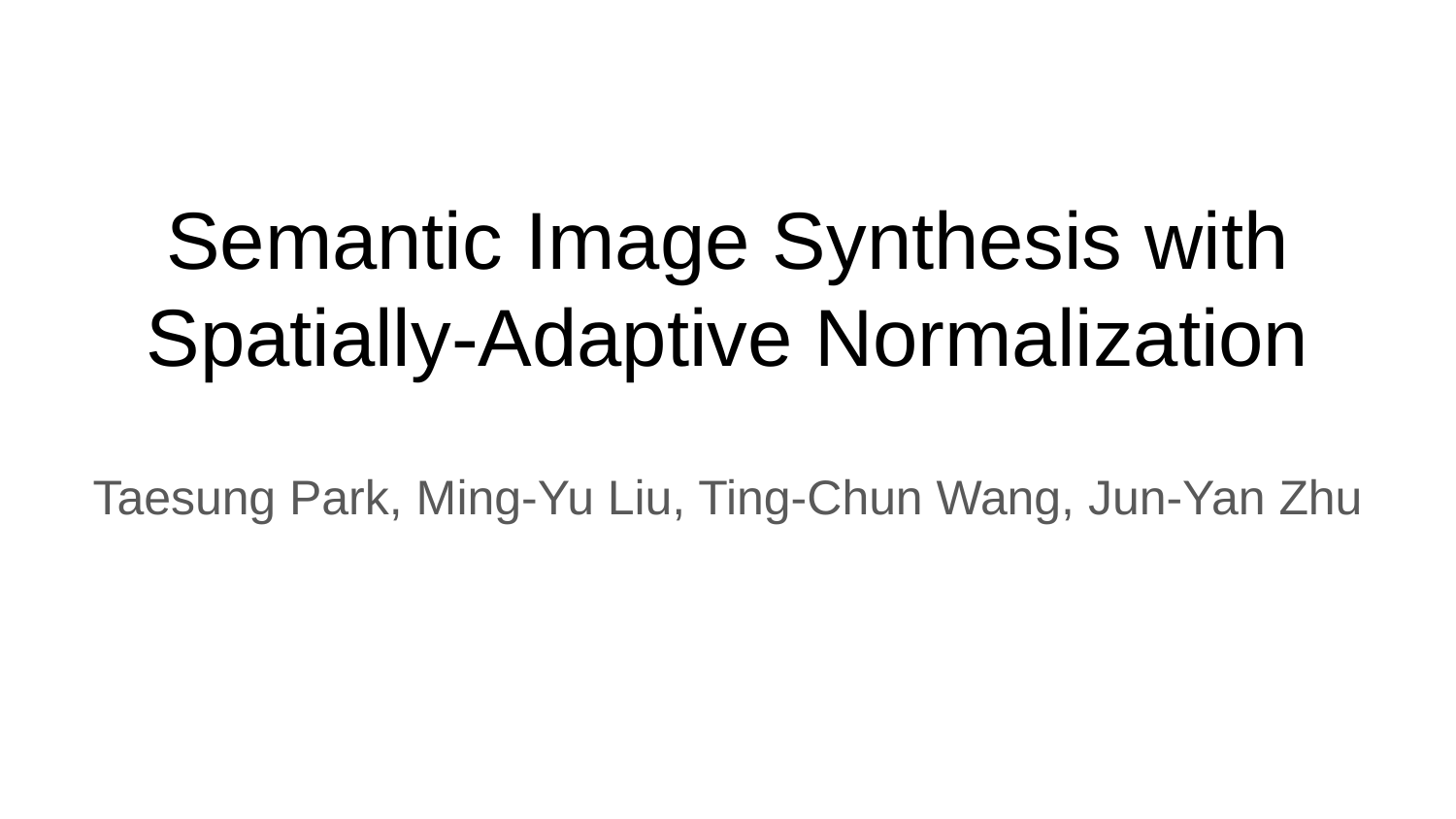

# Semantic Image Synthesis with Spatially-Adaptive Normalization
Taesung Park, Ming-Yu Liu, Ting-Chun Wang, Jun-Yan Zhu